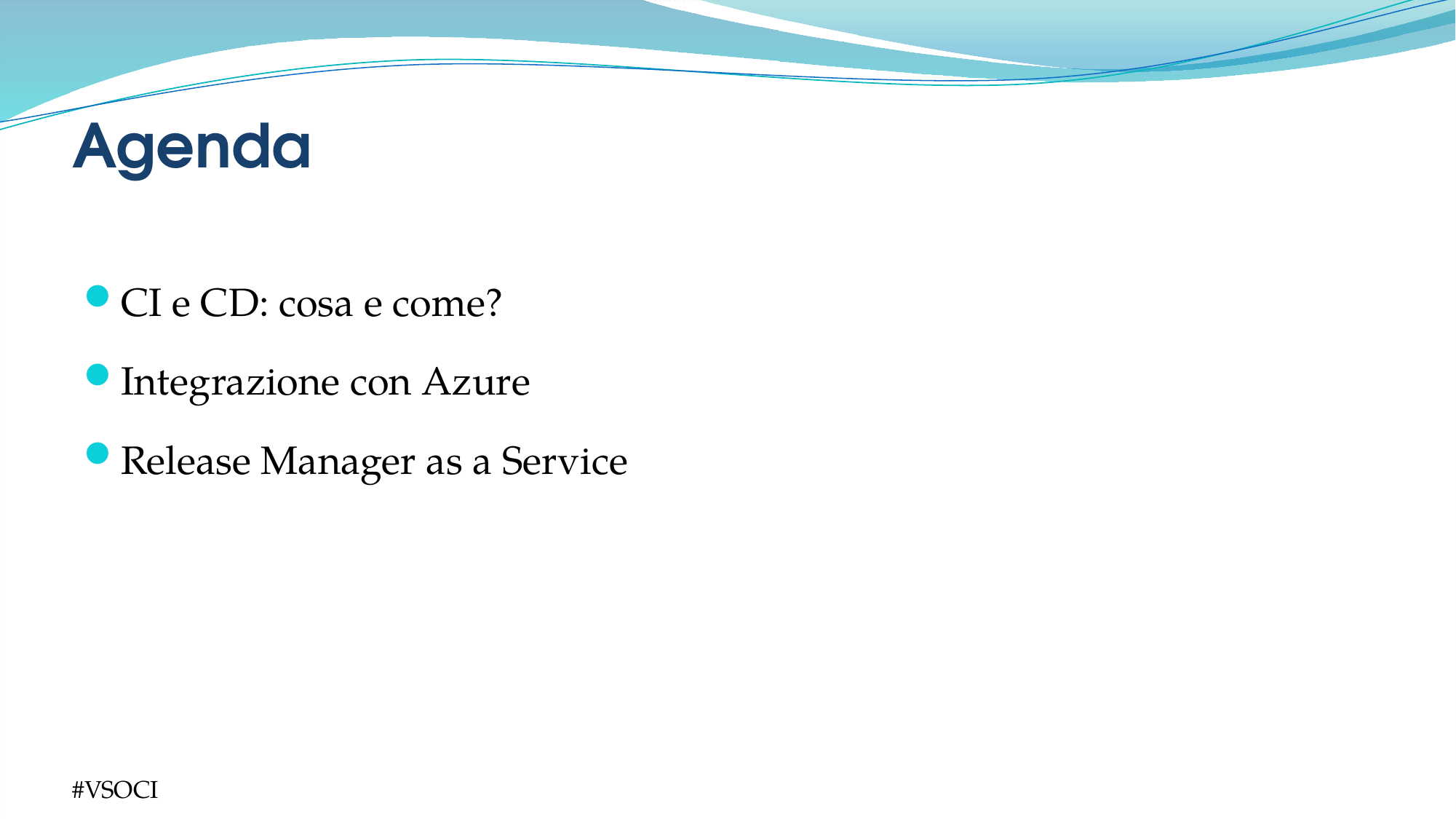

# Agenda

CI e CD: cosa e come?
Integrazione con Azure
Release Manager as a Service

#VSOCI